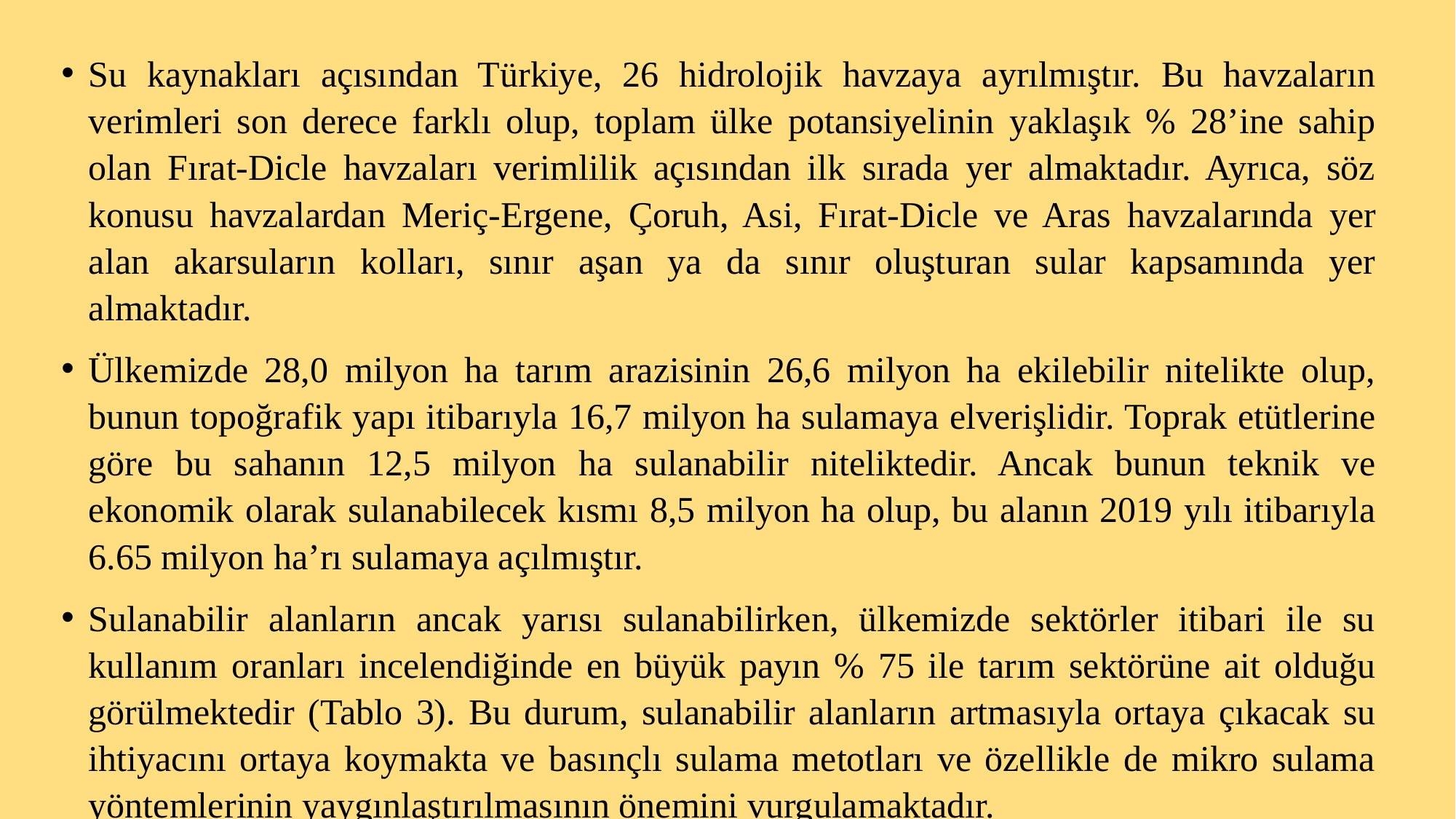

Su kaynakları açısından Türkiye, 26 hidrolojik havzaya ayrılmıştır. Bu havzaların verimleri son derece farklı olup, toplam ülke potansiyelinin yaklaşık % 28’ine sahip olan Fırat-Dicle havzaları verimlilik açısından ilk sırada yer almaktadır. Ayrıca, söz konusu havzalardan Meriç-Ergene, Çoruh, Asi, Fırat-Dicle ve Aras havzalarında yer alan akarsuların kolları, sınır aşan ya da sınır oluşturan sular kapsamında yer almaktadır.
Ülkemizde 28,0 milyon ha tarım arazisinin 26,6 milyon ha ekilebilir nitelikte olup, bunun topoğrafik yapı itibarıyla 16,7 milyon ha sulamaya elverişlidir. Toprak etütlerine göre bu sahanın 12,5 milyon ha sulanabilir niteliktedir. Ancak bunun teknik ve ekonomik olarak sulanabilecek kısmı 8,5 milyon ha olup, bu alanın 2019 yılı itibarıyla 6.65 milyon ha’rı sulamaya açılmıştır.
Sulanabilir alanların ancak yarısı sulanabilirken, ülkemizde sektörler itibari ile su kullanım oranları incelendiğinde en büyük payın % 75 ile tarım sektörüne ait olduğu görülmektedir (Tablo 3). Bu durum, sulanabilir alanların artmasıyla ortaya çıkacak su ihtiyacını ortaya koymakta ve basınçlı sulama metotları ve özellikle de mikro sulama yöntemlerinin yaygınlaştırılmasının önemini vurgulamaktadır.